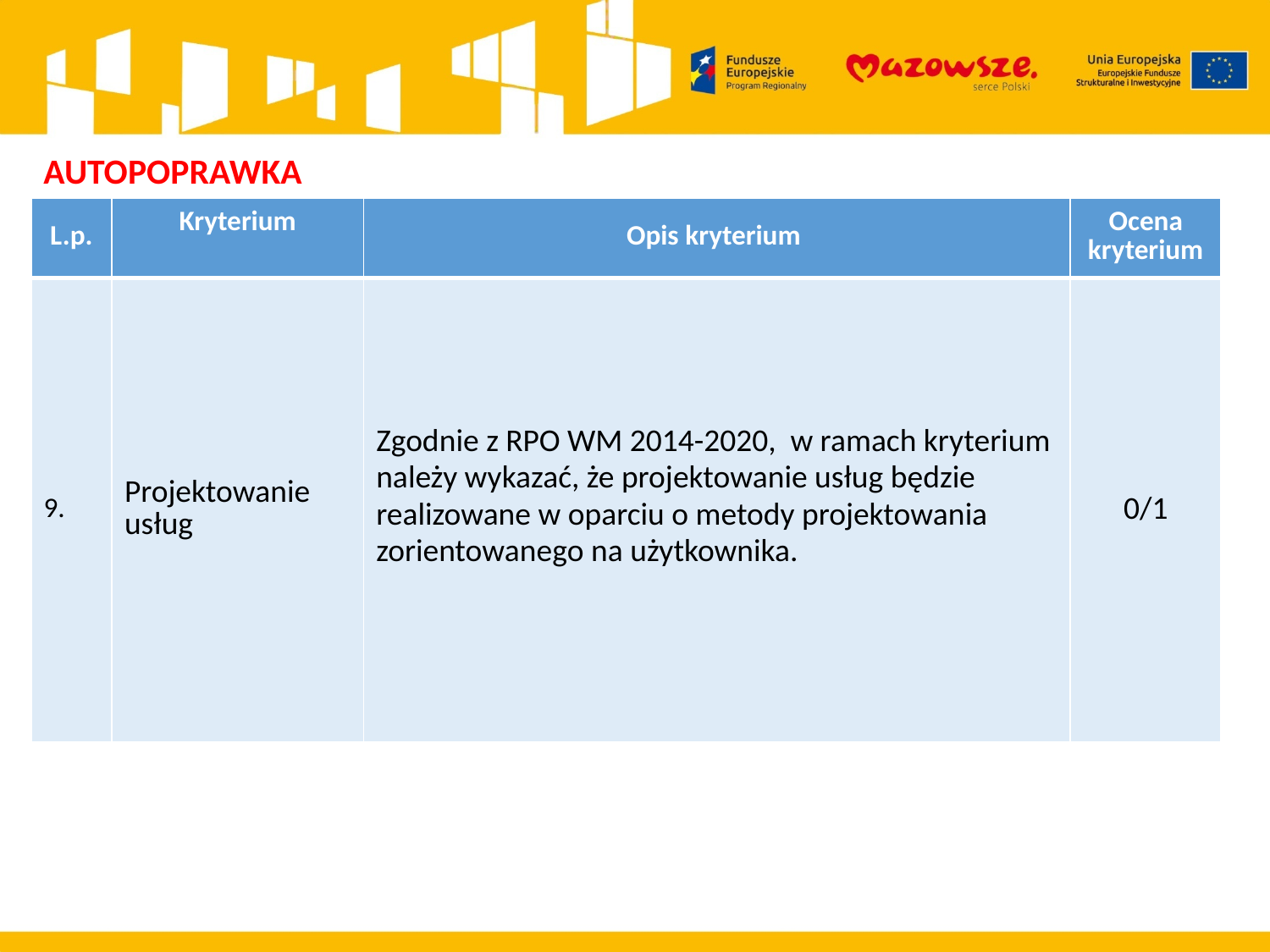

AUTOPOPRAWKA
| L.p. | Kryterium | Opis kryterium | Ocena kryterium |
| --- | --- | --- | --- |
| 9. | Projektowanie usług | Zgodnie z RPO WM 2014-2020, w ramach kryterium należy wykazać, że projektowanie usług będzie realizowane w oparciu o metody projektowania zorientowanego na użytkownika. | 0/1 |